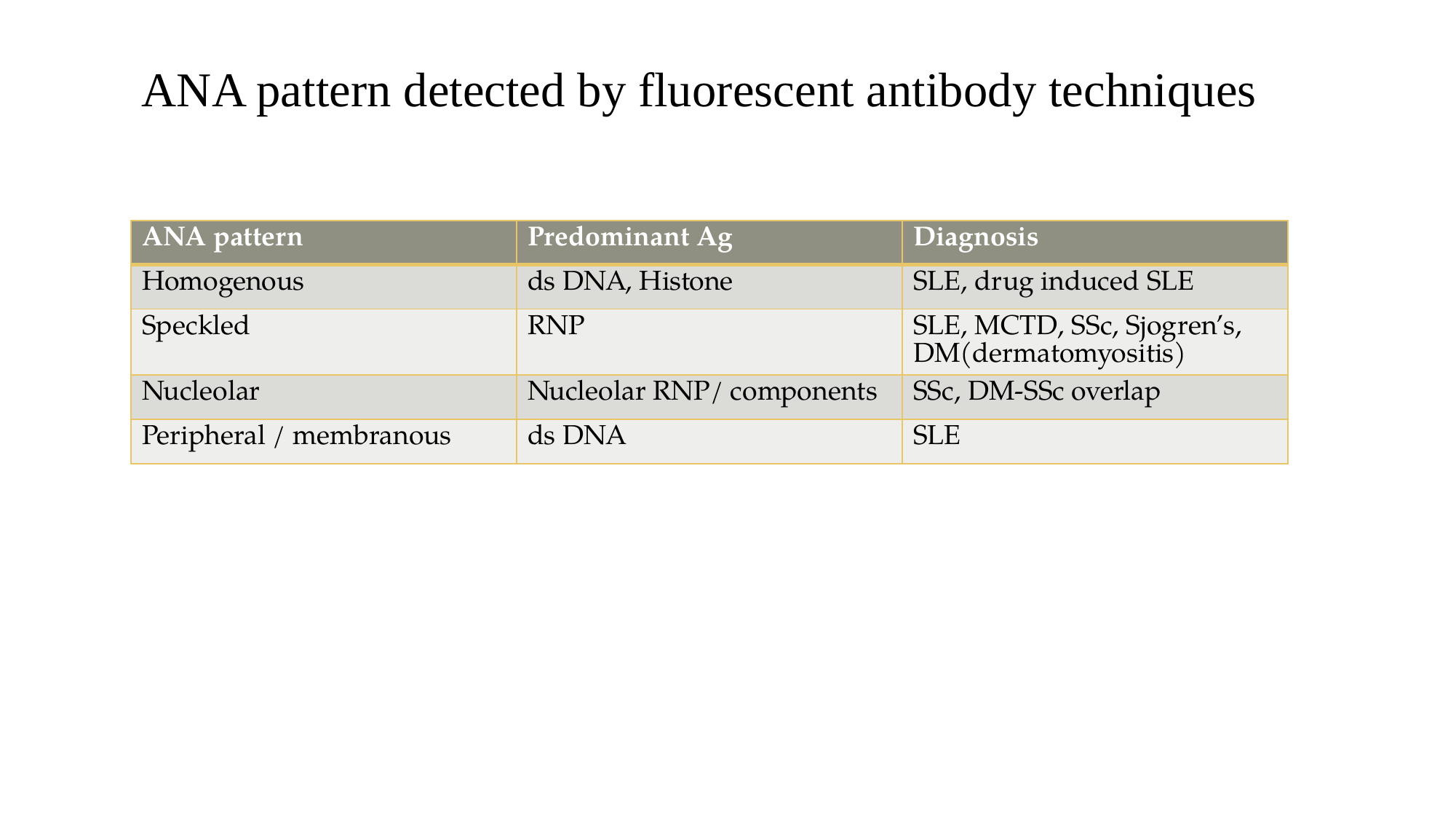

ANA pattern detected by fluorescent antibody techniques
| ANA pattern | Predominant Ag | Diagnosis |
| --- | --- | --- |
| Homogenous | ds DNA, Histone | SLE, drug induced SLE |
| Speckled | RNP | SLE, MCTD, SSc, Sjogren’s, DM(dermatomyositis) |
| Nucleolar | Nucleolar RNP/ components | SSc, DM-SSc overlap |
| Peripheral / membranous | ds DNA | SLE |